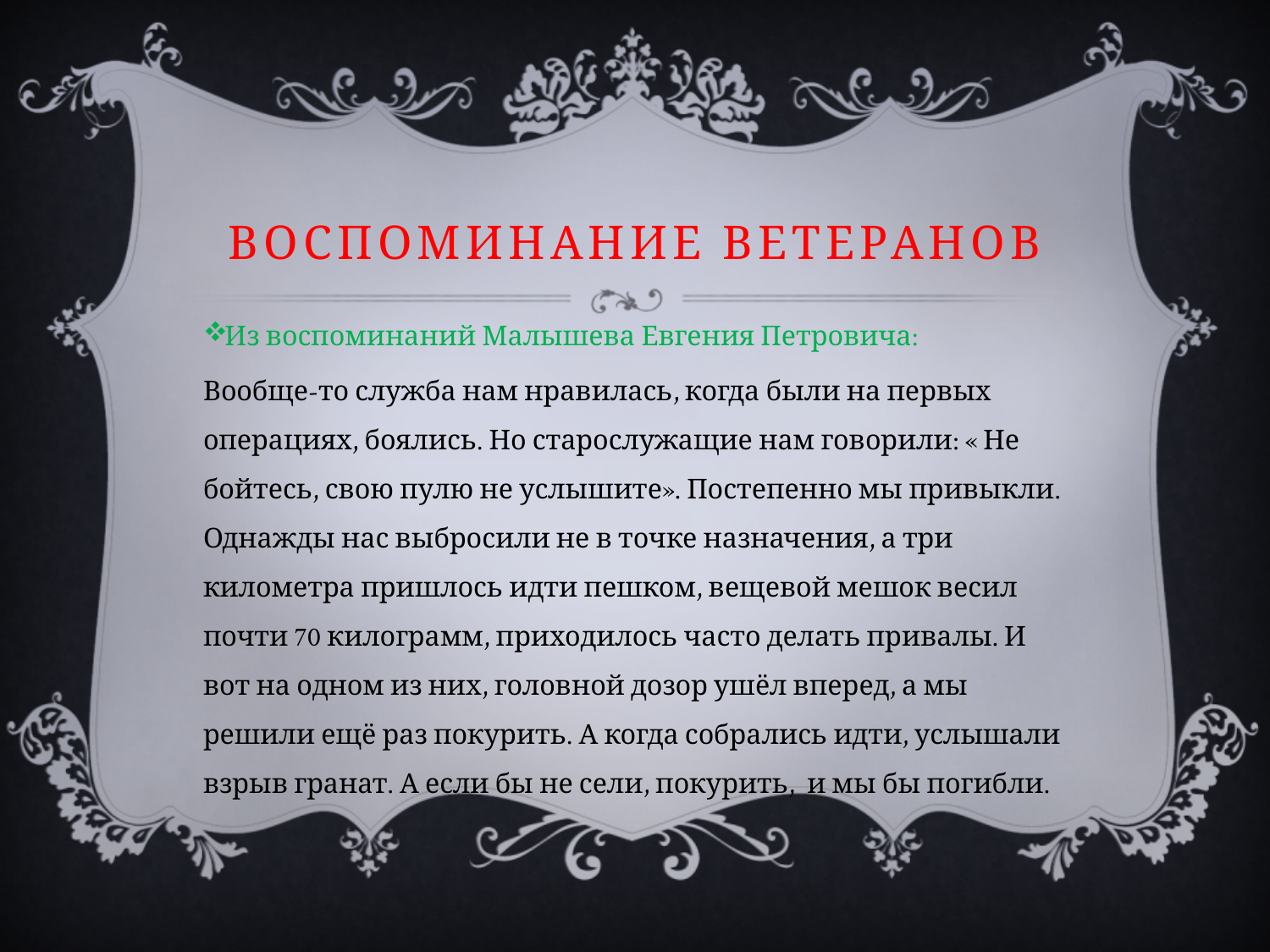

# Воспоминание ветеранов
Из воспоминаний Малышева Евгения Петровича:
Вообще-то служба нам нравилась, когда были на первых операциях, боялись. Но старослужащие нам говорили: « Не бойтесь, свою пулю не услышите». Постепенно мы привыкли. Однажды нас выбросили не в точке назначения, а три километра пришлось идти пешком, вещевой мешок весил почти 70 килограмм, приходилось часто делать привалы. И вот на одном из них, головной дозор ушёл вперед, а мы решили ещё раз покурить. А когда собрались идти, услышали взрыв гранат. А если бы не сели, покурить,  и мы бы погибли.